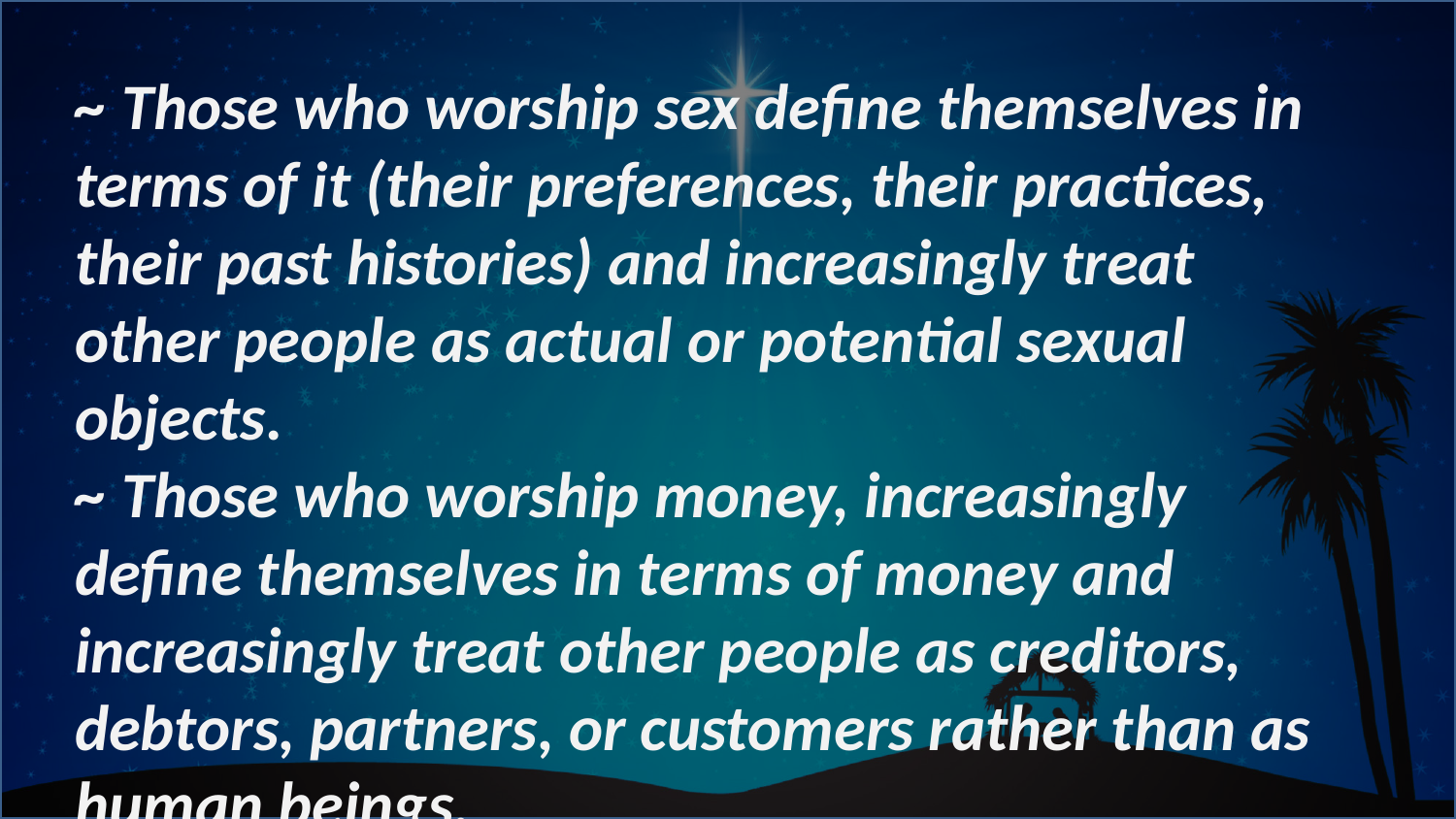

~ Those who worship sex define themselves in terms of it (their preferences, their practices, their past histories) and increasingly treat other people as actual or potential sexual objects.  
~ Those who worship money, increasingly define themselves in terms of money and increasingly treat other people as creditors, debtors, partners, or customers rather than as human beings.